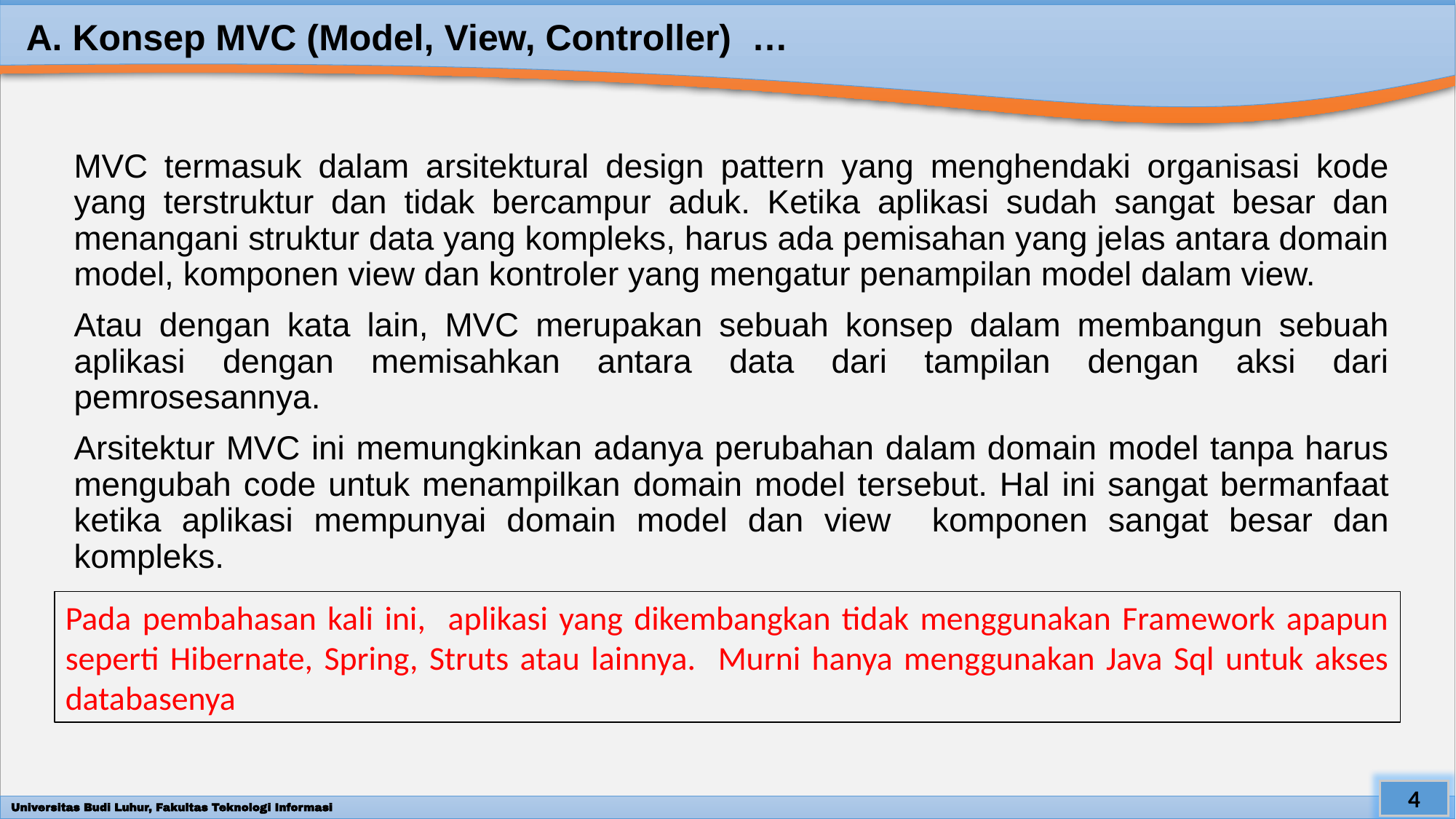

# A. Konsep MVC (Model, View, Controller)  …
MVC termasuk dalam arsitektural design pattern yang menghendaki organisasi kode yang terstruktur dan tidak bercampur aduk. Ketika aplikasi sudah sangat besar dan menangani struktur data yang kompleks, harus ada pemisahan yang jelas antara domain model, komponen view dan kontroler yang mengatur penampilan model dalam view.
Atau dengan kata lain, MVC merupakan sebuah konsep dalam membangun sebuah aplikasi dengan memisahkan antara data dari tampilan dengan aksi dari pemrosesannya.
Arsitektur MVC ini memungkinkan adanya perubahan dalam domain model tanpa harus mengubah code untuk menampilkan domain model tersebut. Hal ini sangat bermanfaat ketika aplikasi mempunyai domain model dan view  komponen sangat besar dan kompleks.

Pada pembahasan kali ini,  aplikasi yang dikembangkan tidak menggunakan Framework apapun seperti Hibernate, Spring, Struts atau lainnya.  Murni hanya menggunakan Java Sql untuk akses databasenya